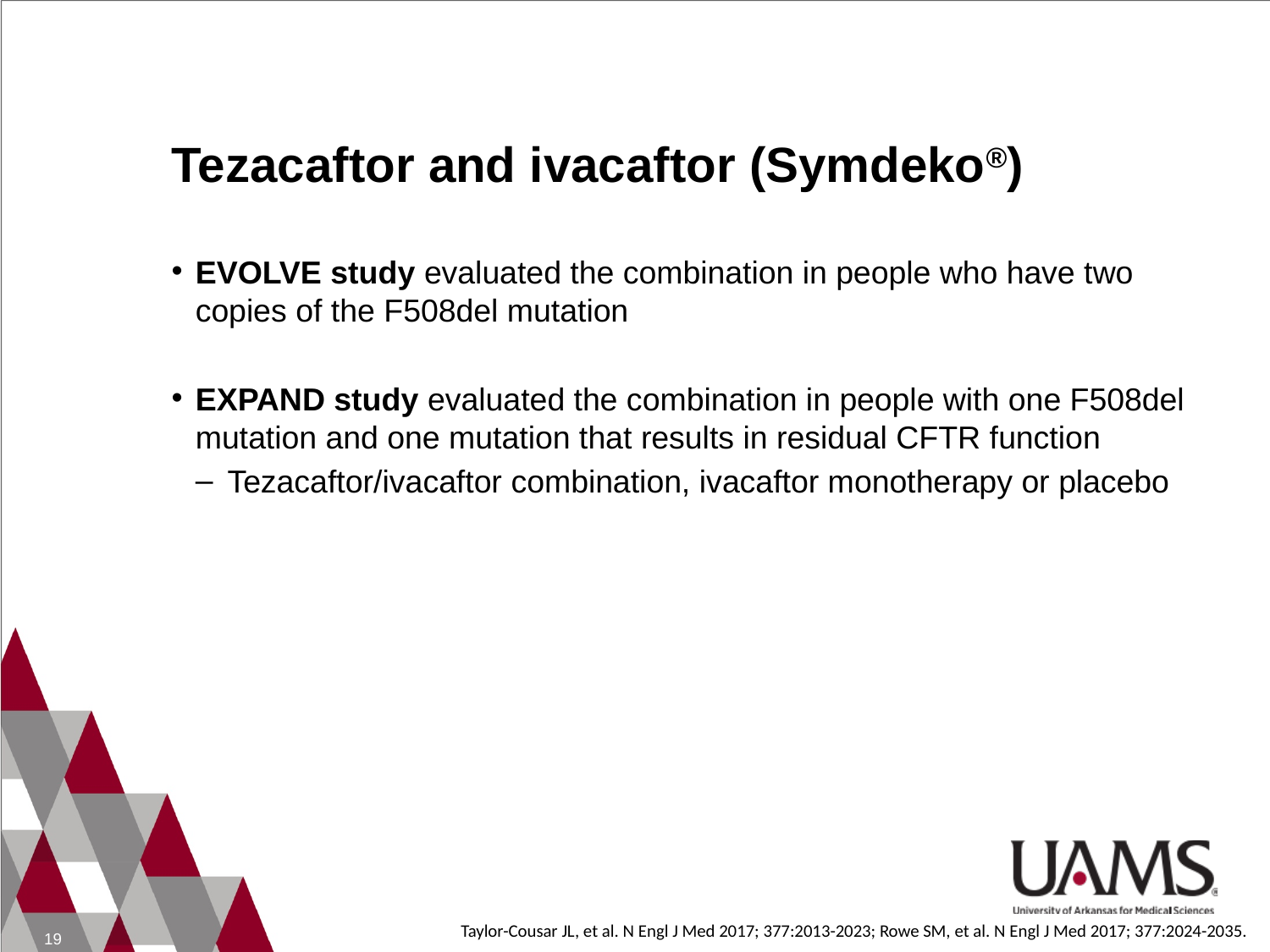

# Tezacaftor and ivacaftor (Symdeko®)
EVOLVE study evaluated the combination in people who have two copies of the F508del mutation

EXPAND study evaluated the combination in people with one F508del mutation and one mutation that results in residual CFTR function
Tezacaftor/ivacaftor combination, ivacaftor monotherapy or placebo
Taylor-Cousar JL, et al. N Engl J Med 2017; 377:2013-2023; Rowe SM, et al. N Engl J Med 2017; 377:2024-2035.